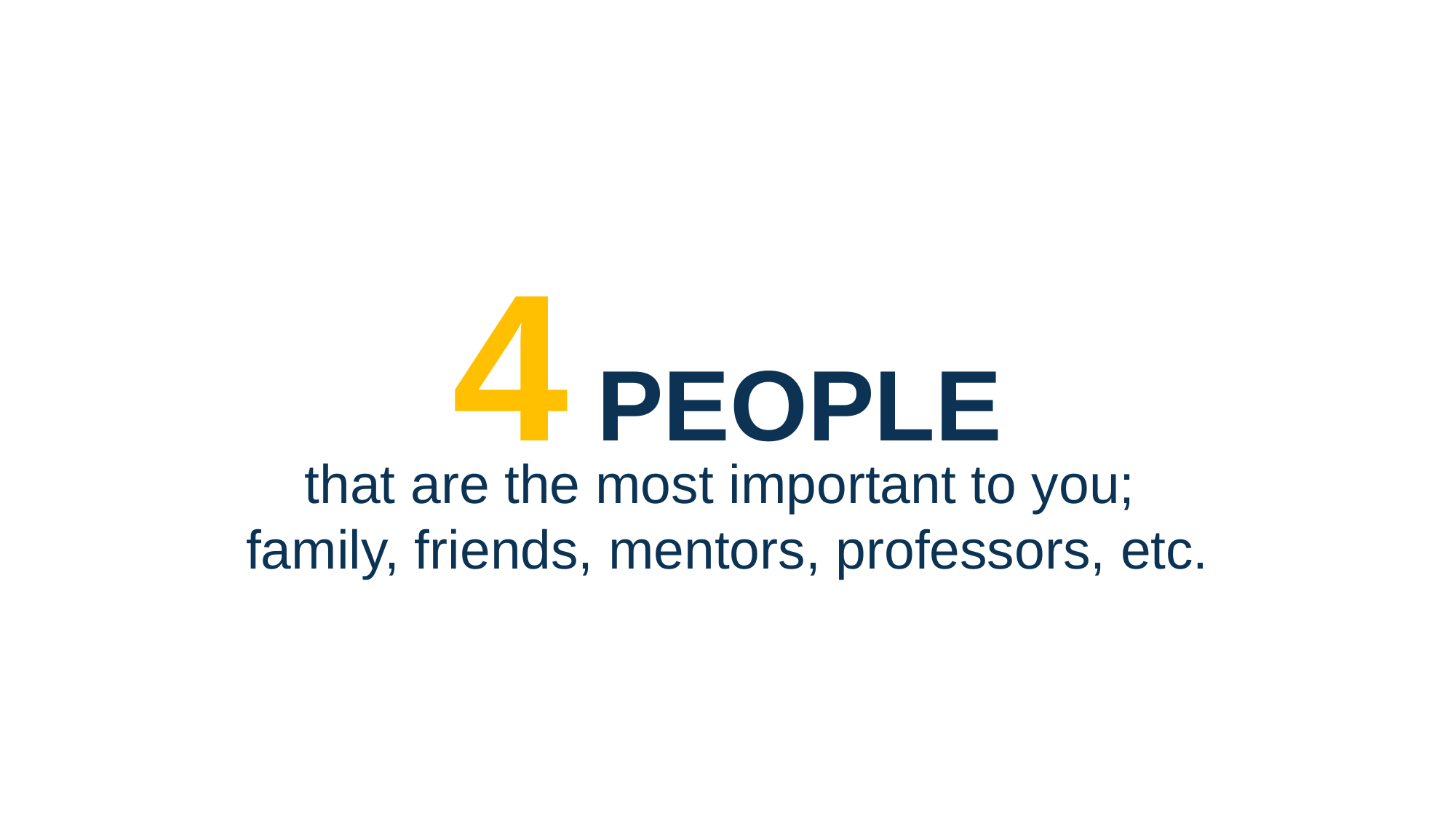

4 PEOPLE
that are the most important to you;
family, friends, mentors, professors, etc.